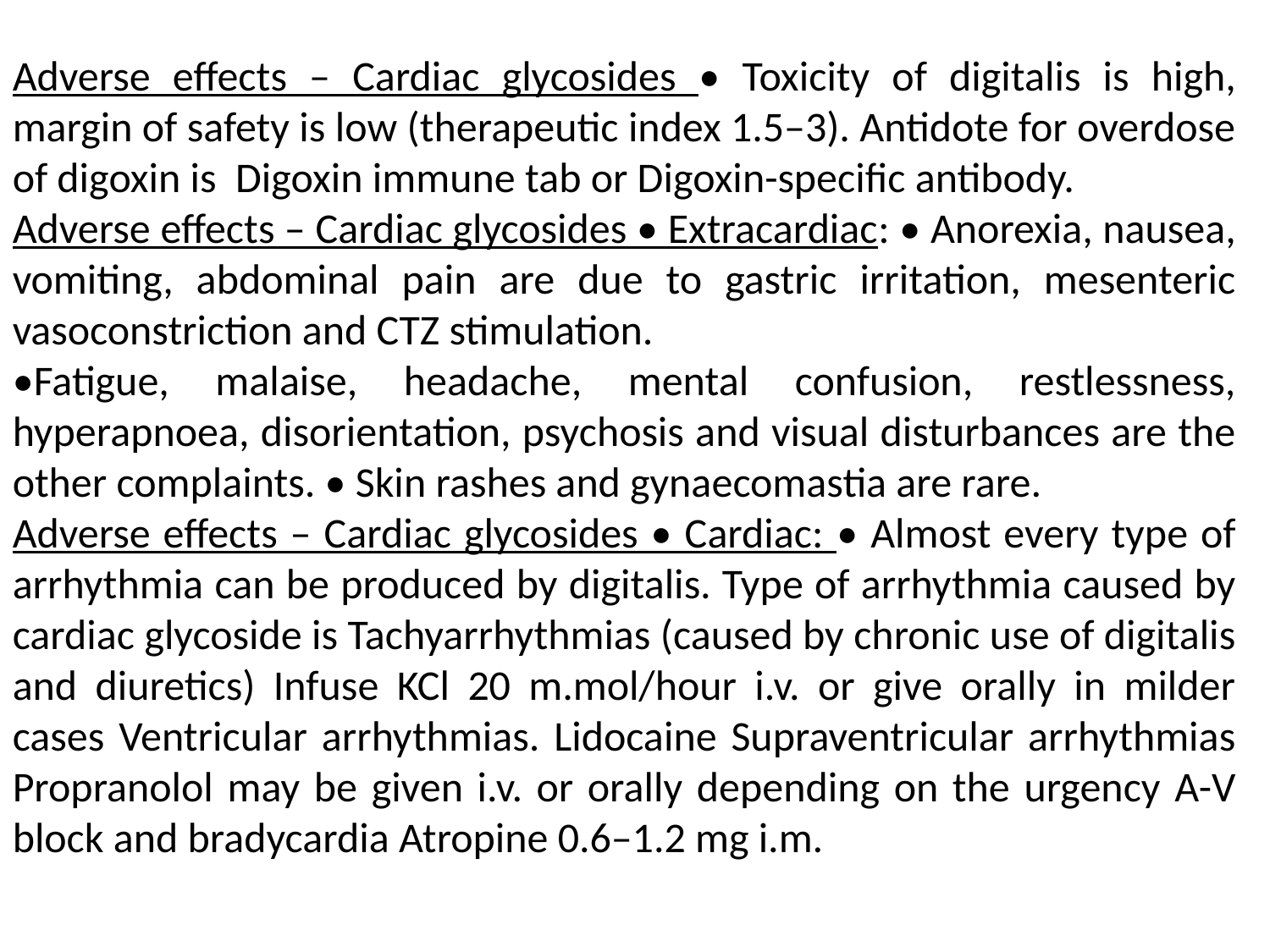

Adverse effects – Cardiac glycosides • Toxicity of digitalis is high, margin of safety is low (therapeutic index 1.5–3). Antidote for overdose of digoxin is  Digoxin immune tab or Digoxin-specific antibody.
Adverse effects – Cardiac glycosides • Extracardiac: • Anorexia, nausea, vomiting, abdominal pain are due to gastric irritation, mesenteric vasoconstriction and CTZ stimulation.
•Fatigue, malaise, headache, mental confusion, restlessness, hyperapnoea, disorientation, psychosis and visual disturbances are the other complaints. • Skin rashes and gynaecomastia are rare.
Adverse effects – Cardiac glycosides • Cardiac: • Almost every type of arrhythmia can be produced by digitalis. Type of arrhythmia caused by cardiac glycoside is Tachyarrhythmias (caused by chronic use of digitalis and diuretics) Infuse KCl 20 m.mol/hour i.v. or give orally in milder cases Ventricular arrhythmias. Lidocaine Supraventricular arrhythmias Propranolol may be given i.v. or orally depending on the urgency A-V block and bradycardia Atropine 0.6–1.2 mg i.m.